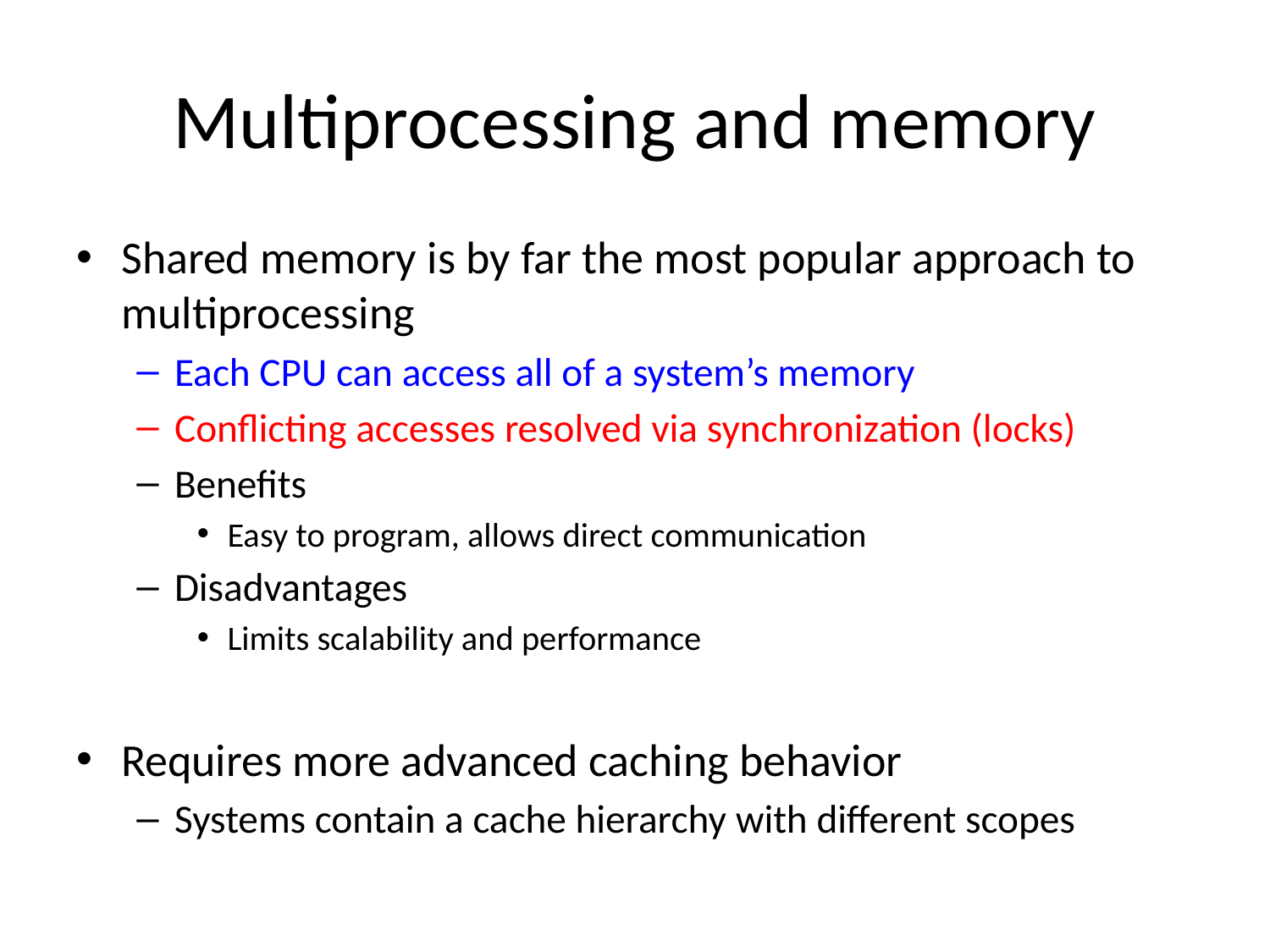

# Multiprocessing and memory
Shared memory is by far the most popular approach to multiprocessing
Each CPU can access all of a system’s memory
Conflicting accesses resolved via synchronization (locks)
Benefits
Easy to program, allows direct communication
Disadvantages
Limits scalability and performance

Requires more advanced caching behavior
Systems contain a cache hierarchy with different scopes